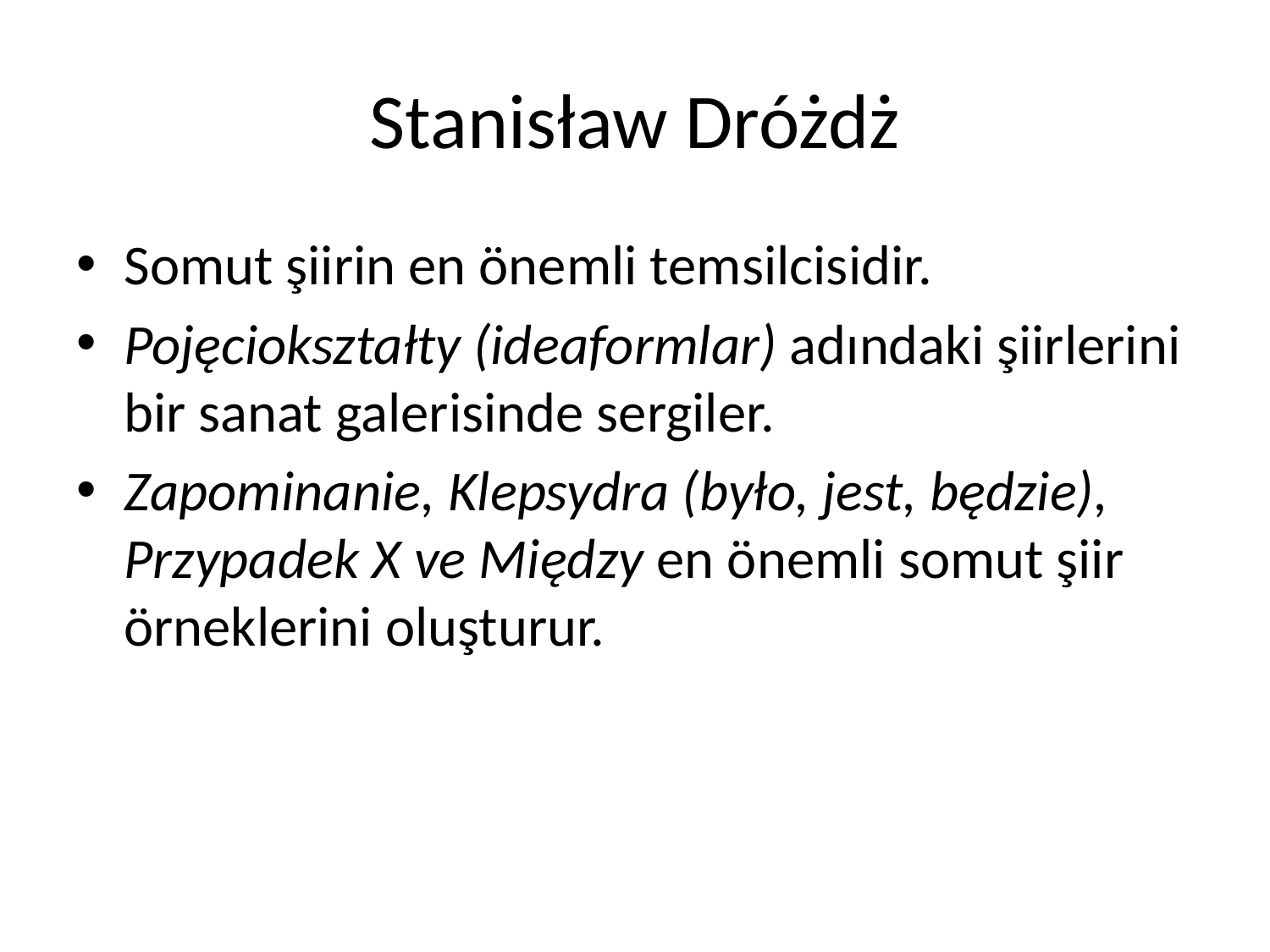

# Stanisław Dróżdż
Somut şiirin en önemli temsilcisidir.
Pojęciokształty (ideaformlar) adındaki şiirlerini bir sanat galerisinde sergiler.
Zapominanie, Klepsydra (było, jest, będzie), Przypadek X ve Między en önemli somut şiir örneklerini oluşturur.